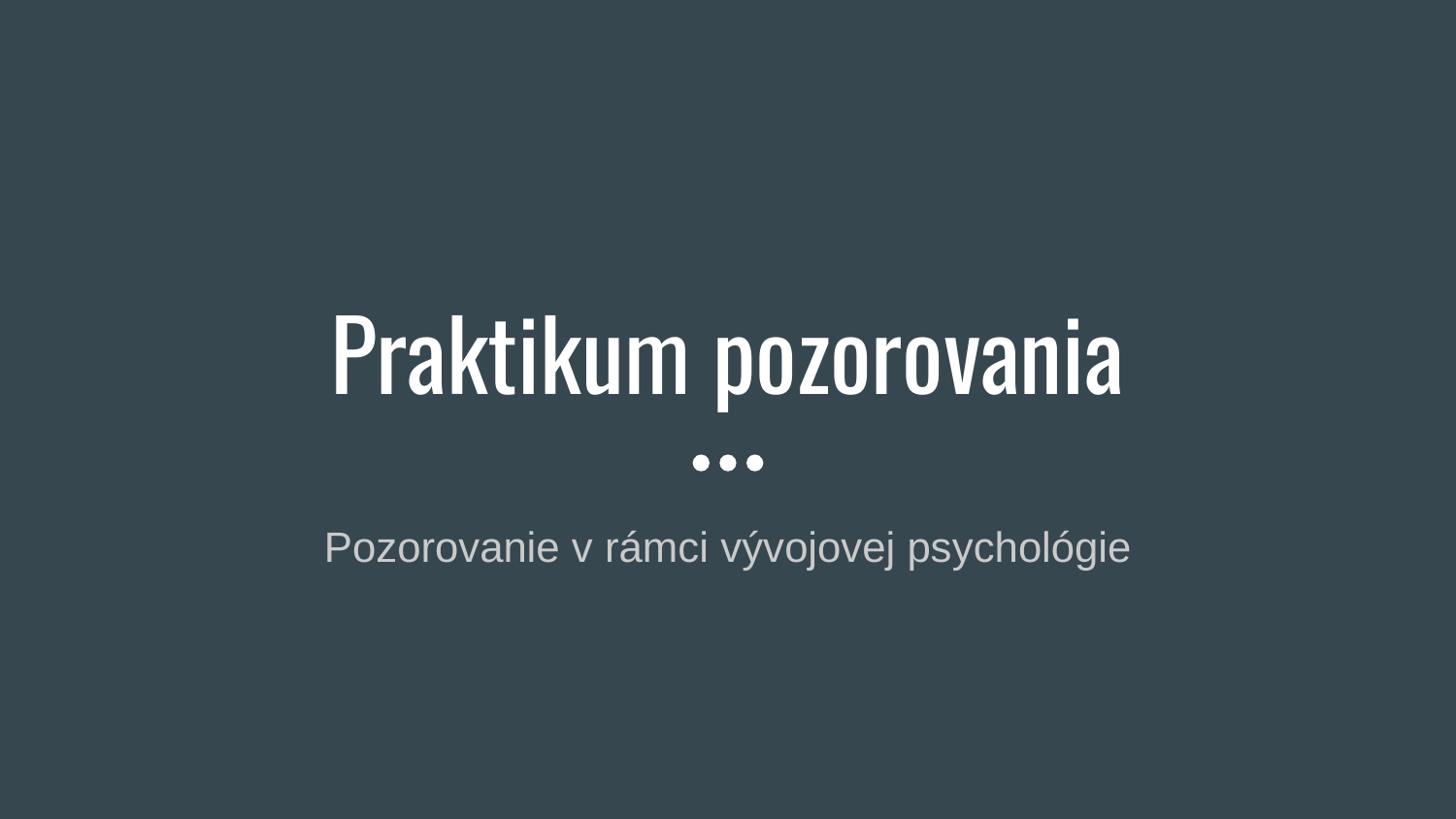

# Praktikum pozorovania
Pozorovanie v rámci vývojovej psychológie